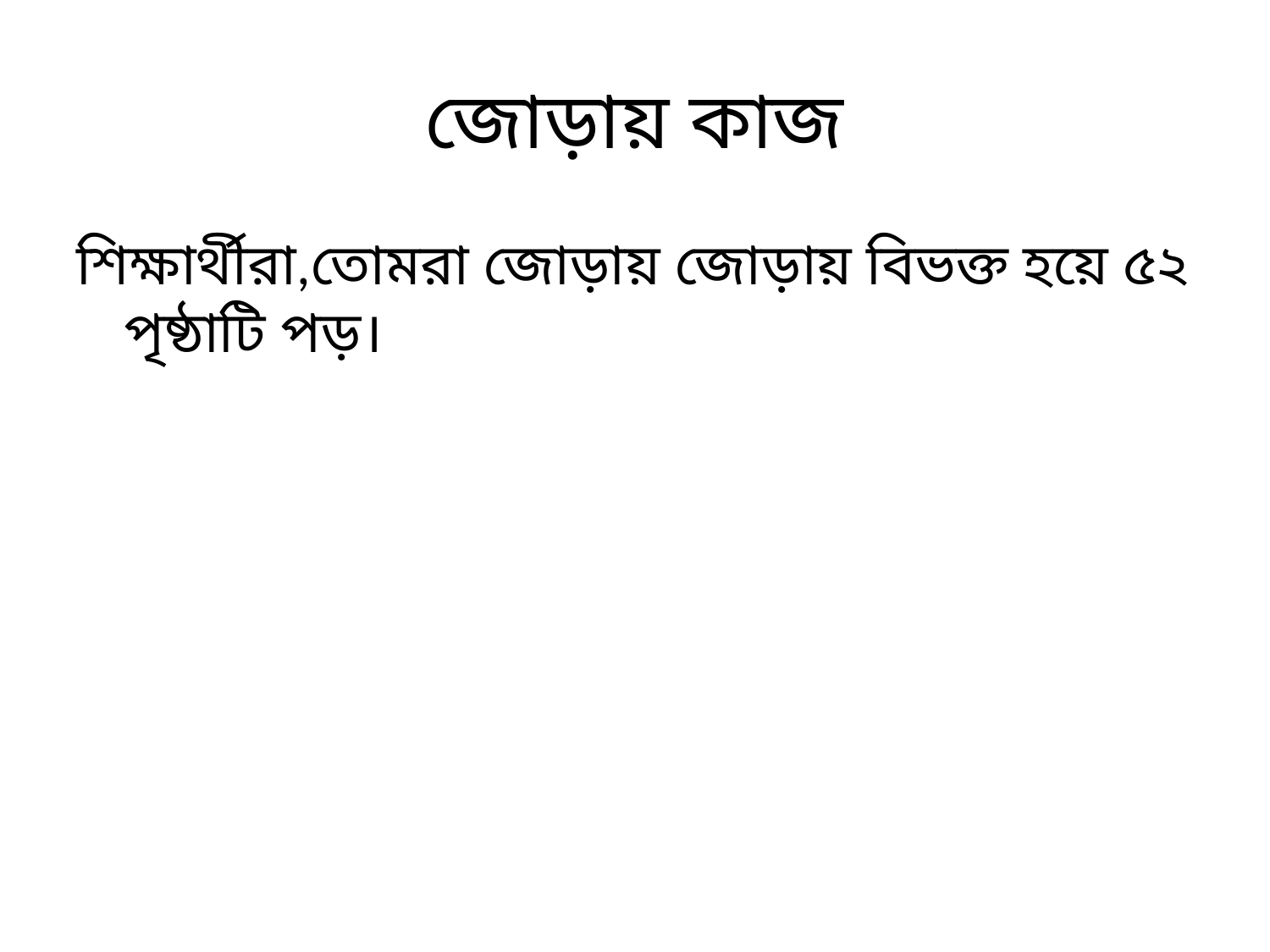

# জোড়ায় কাজ
শিক্ষার্থীরা,তোমরা জোড়ায় জোড়ায় বিভক্ত হয়ে ৫২ পৃষ্ঠাটি পড়।